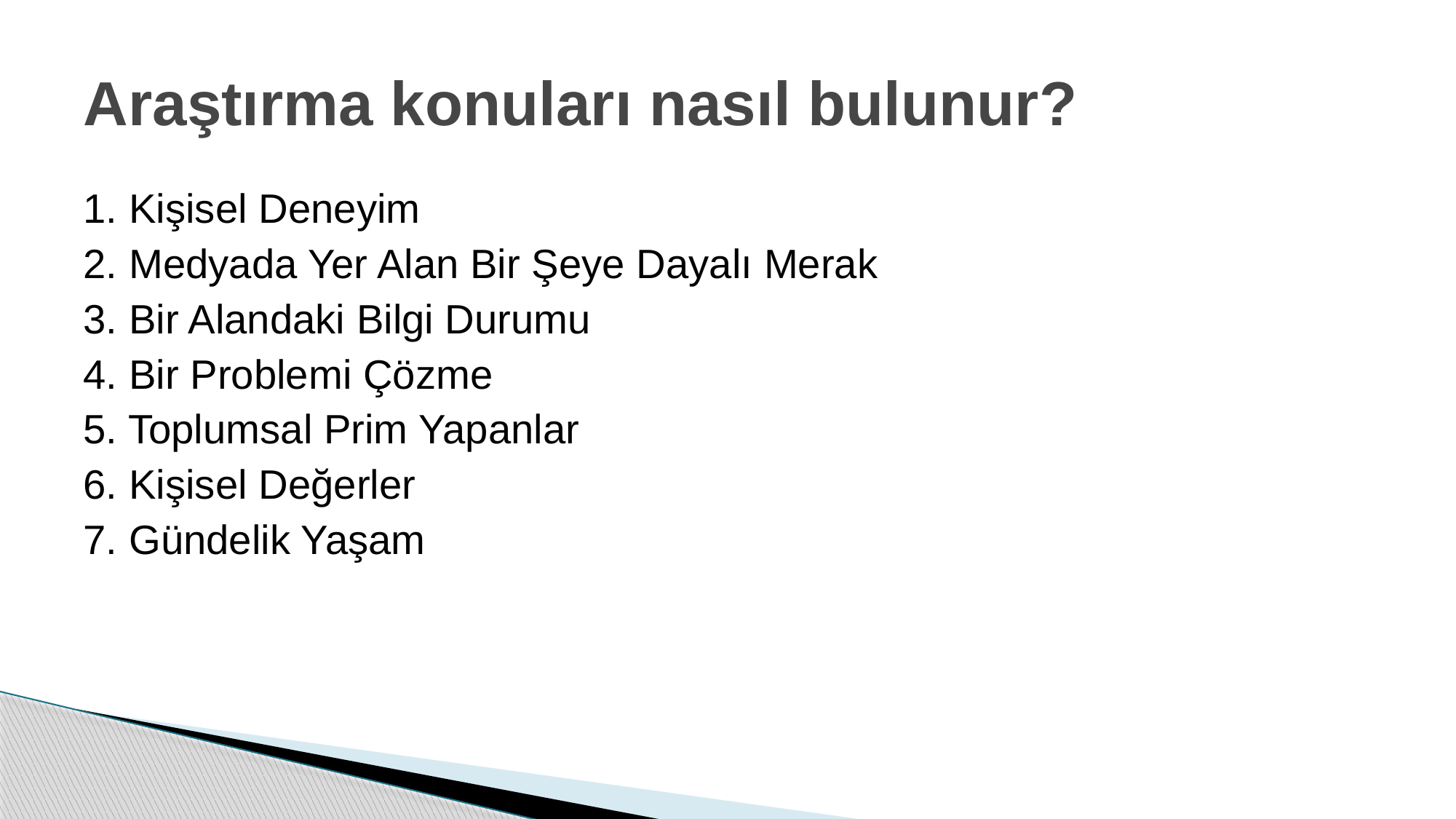

# Araştırma konuları nasıl bulunur?
1. Kişisel Deneyim
2. Medyada Yer Alan Bir Şeye Dayalı Merak
3. Bir Alandaki Bilgi Durumu
4. Bir Problemi Çözme
5. Toplumsal Prim Yapanlar
6. Kişisel Değerler
7. Gündelik Yaşam